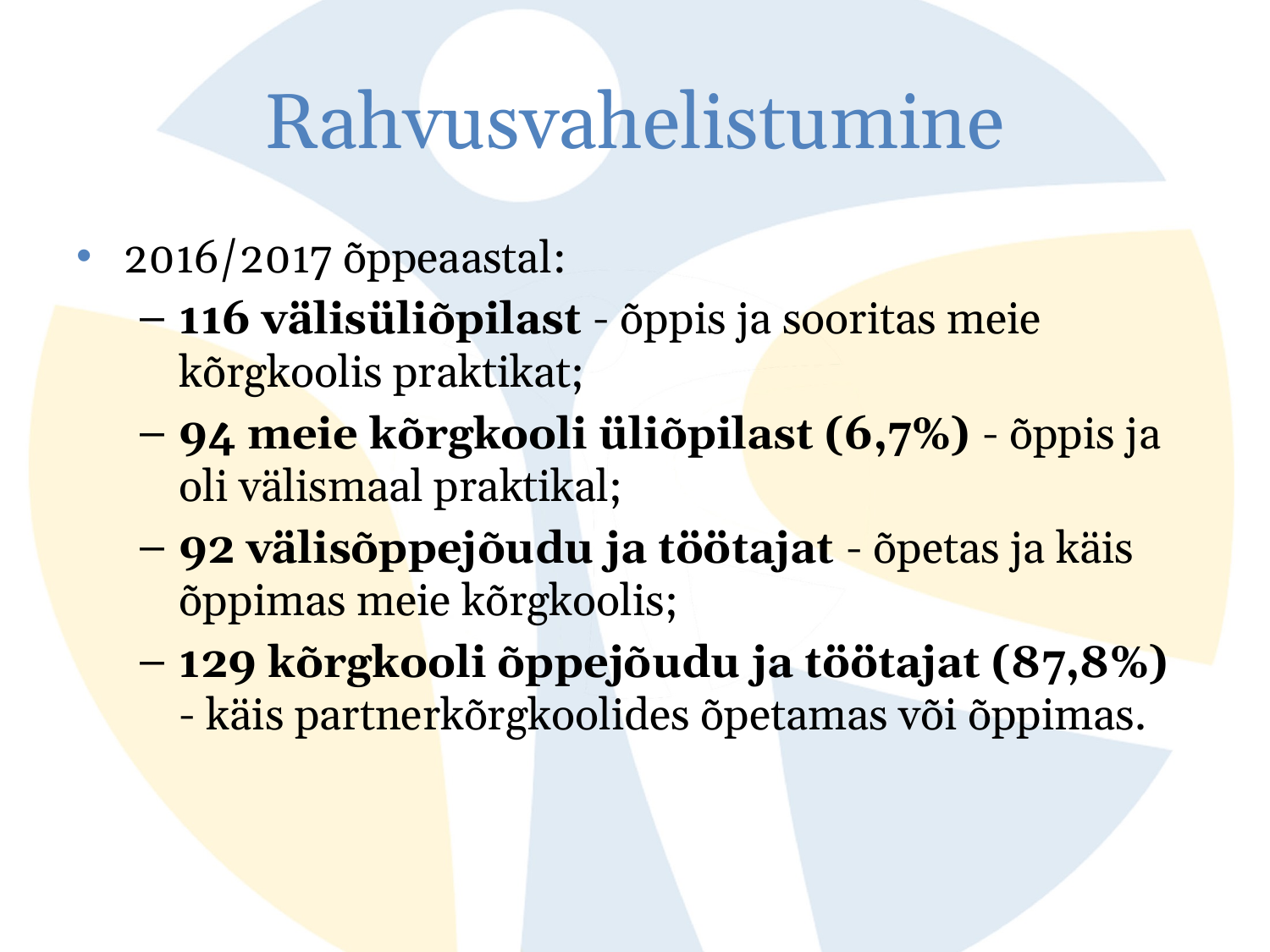

# Rahvusvahelistumine
2016/2017 õppeaastal:
116 välisüliõpilast - õppis ja sooritas meie kõrgkoolis praktikat;
94 meie kõrgkooli üliõpilast (6,7%) - õppis ja oli välismaal praktikal;
92 välisõppejõudu ja töötajat - õpetas ja käis õppimas meie kõrgkoolis;
129 kõrgkooli õppejõudu ja töötajat (87,8%) - käis partnerkõrgkoolides õpetamas või õppimas.